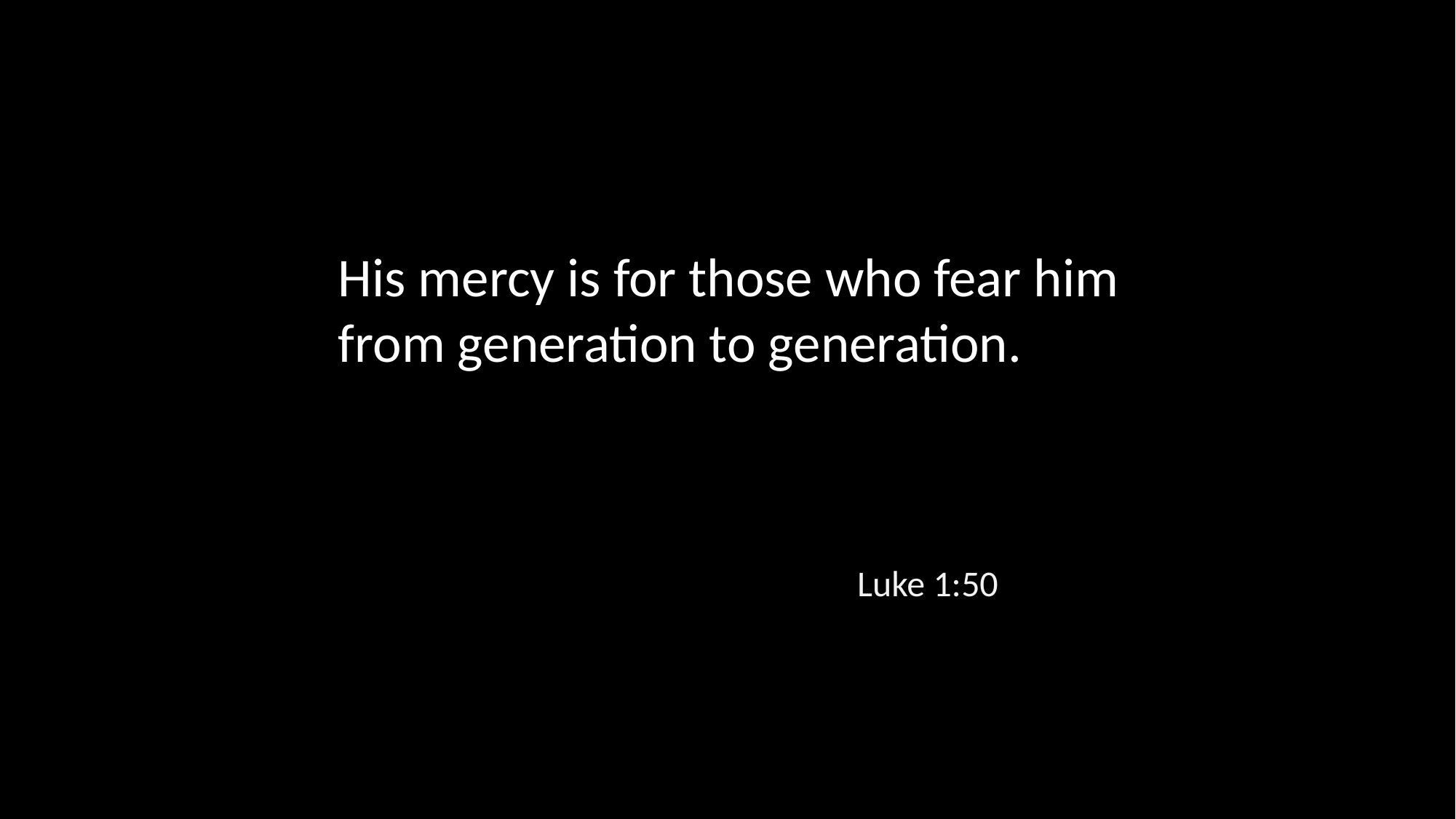

His mercy is for those who fear him from generation to generation.
Luke 1:50